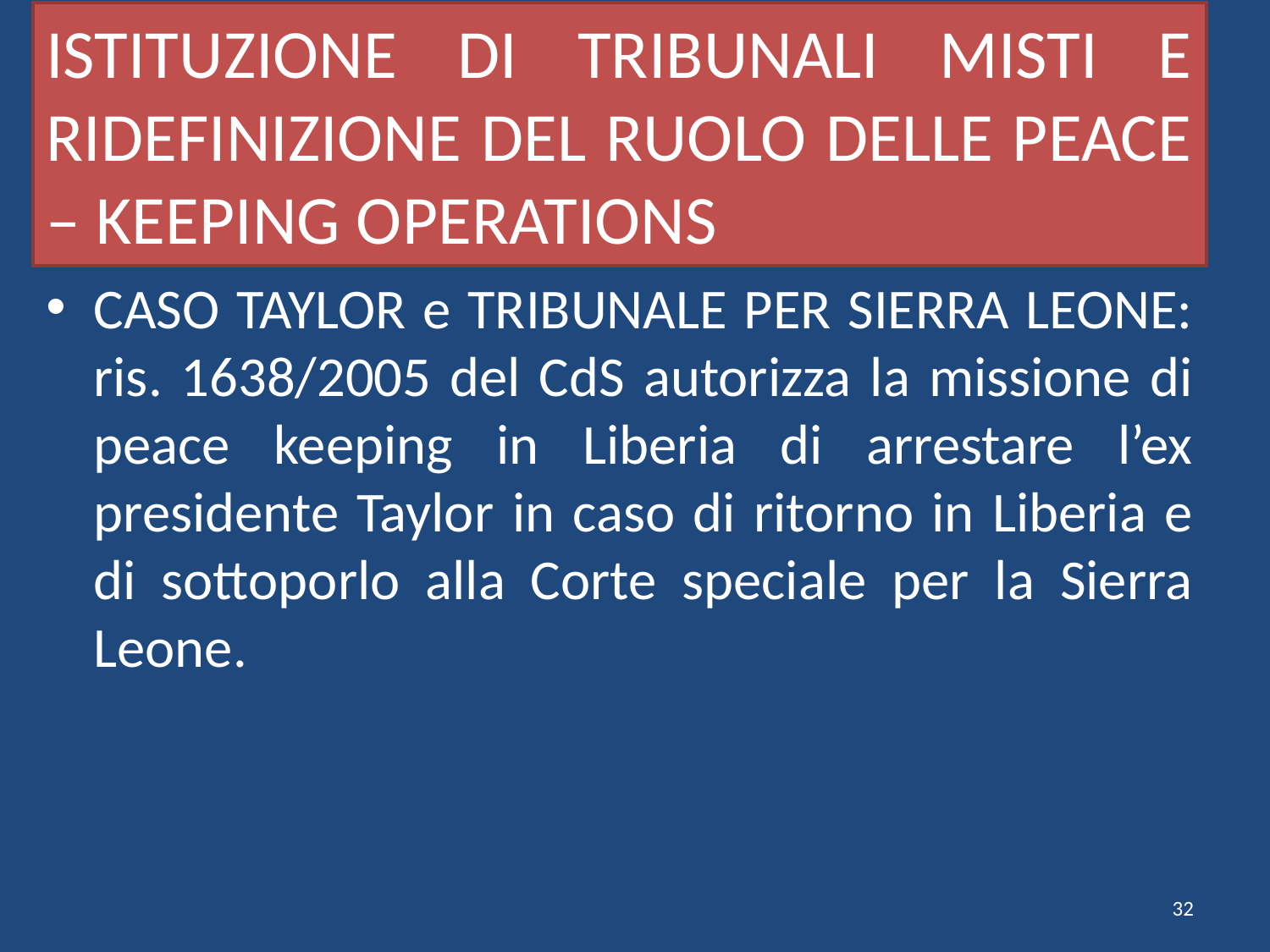

# ISTITUZIONE DI TRIBUNALI MISTI E RIDEFINIZIONE DEL RUOLO DELLE PEACE – KEEPING OPERATIONS
CASO TAYLOR e TRIBUNALE PER SIERRA LEONE: ris. 1638/2005 del CdS autorizza la missione di peace keeping in Liberia di arrestare l’ex presidente Taylor in caso di ritorno in Liberia e di sottoporlo alla Corte speciale per la Sierra Leone.
32